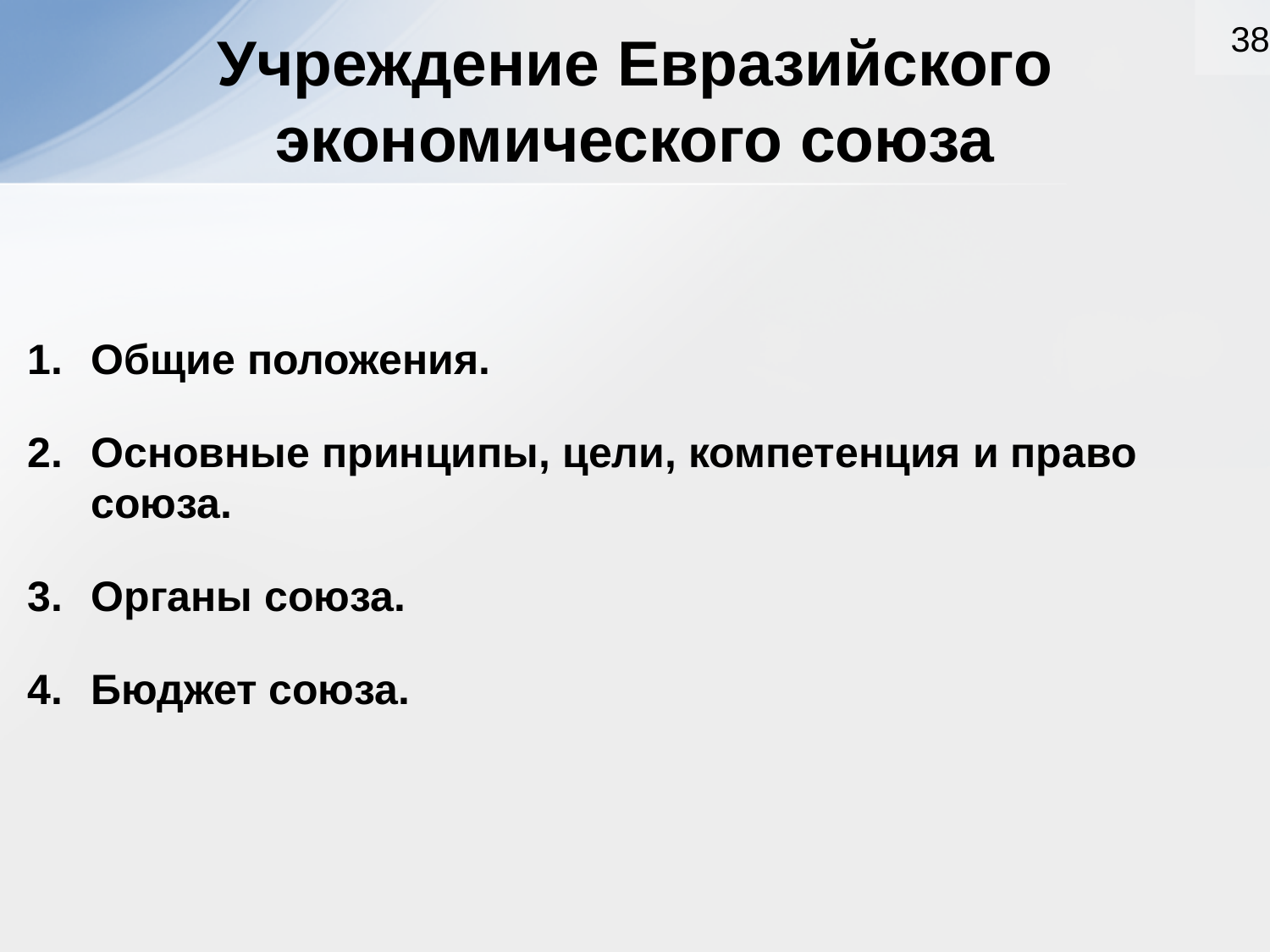

38
Учреждение Евразийского экономического союза
Общие положения.
Основные принципы, цели, компетенция и право союза.
Органы союза.
Бюджет союза.